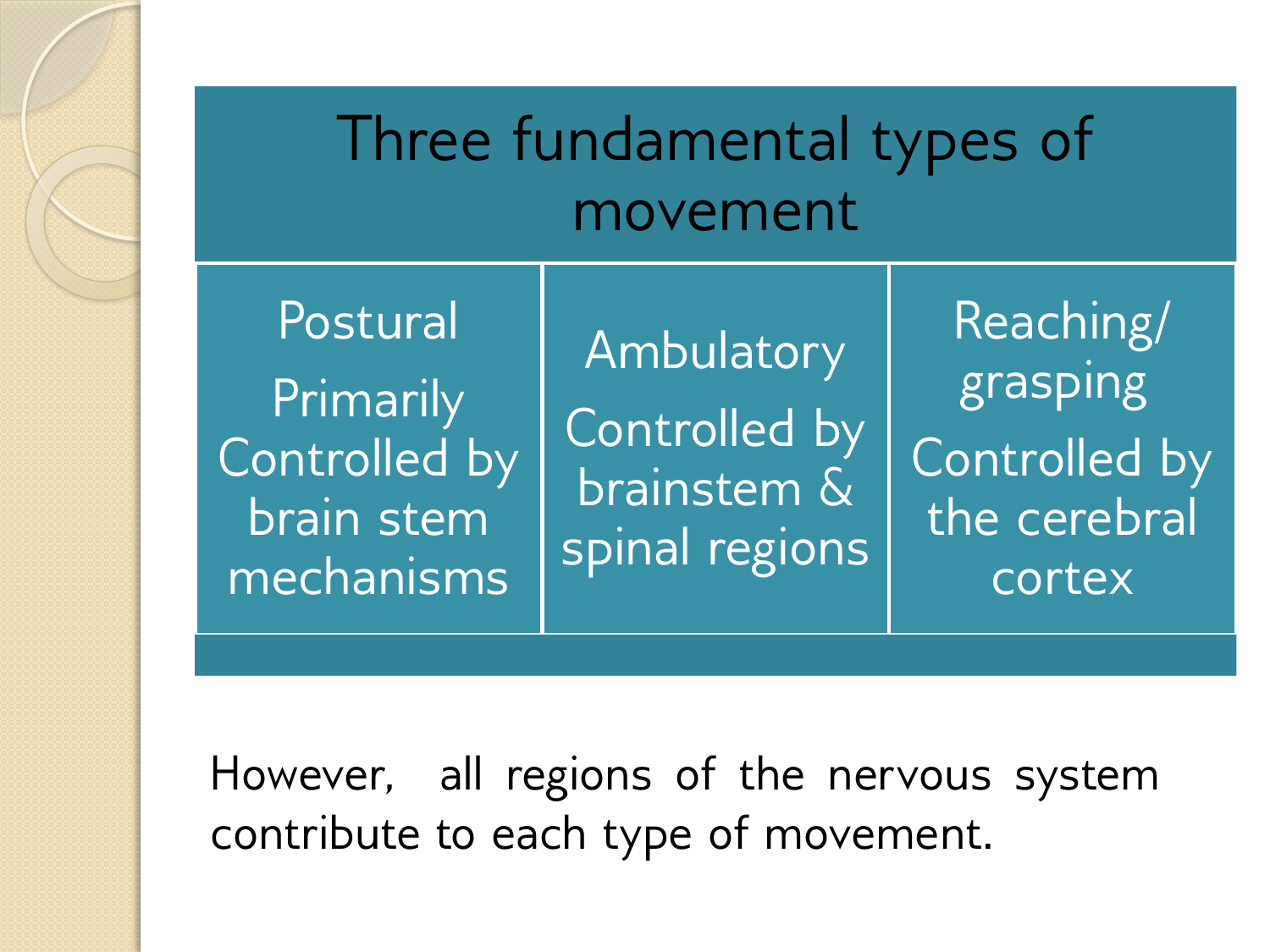

Three fundamental types of movement
Postural
Primarily Controlled by brain stem mechanisms
Ambulatory
Controlled by brainstem & spinal regions
Reaching/ grasping
Controlled by the cerebral cortex
However,  all regions of the nervous system contribute to each type of movement.